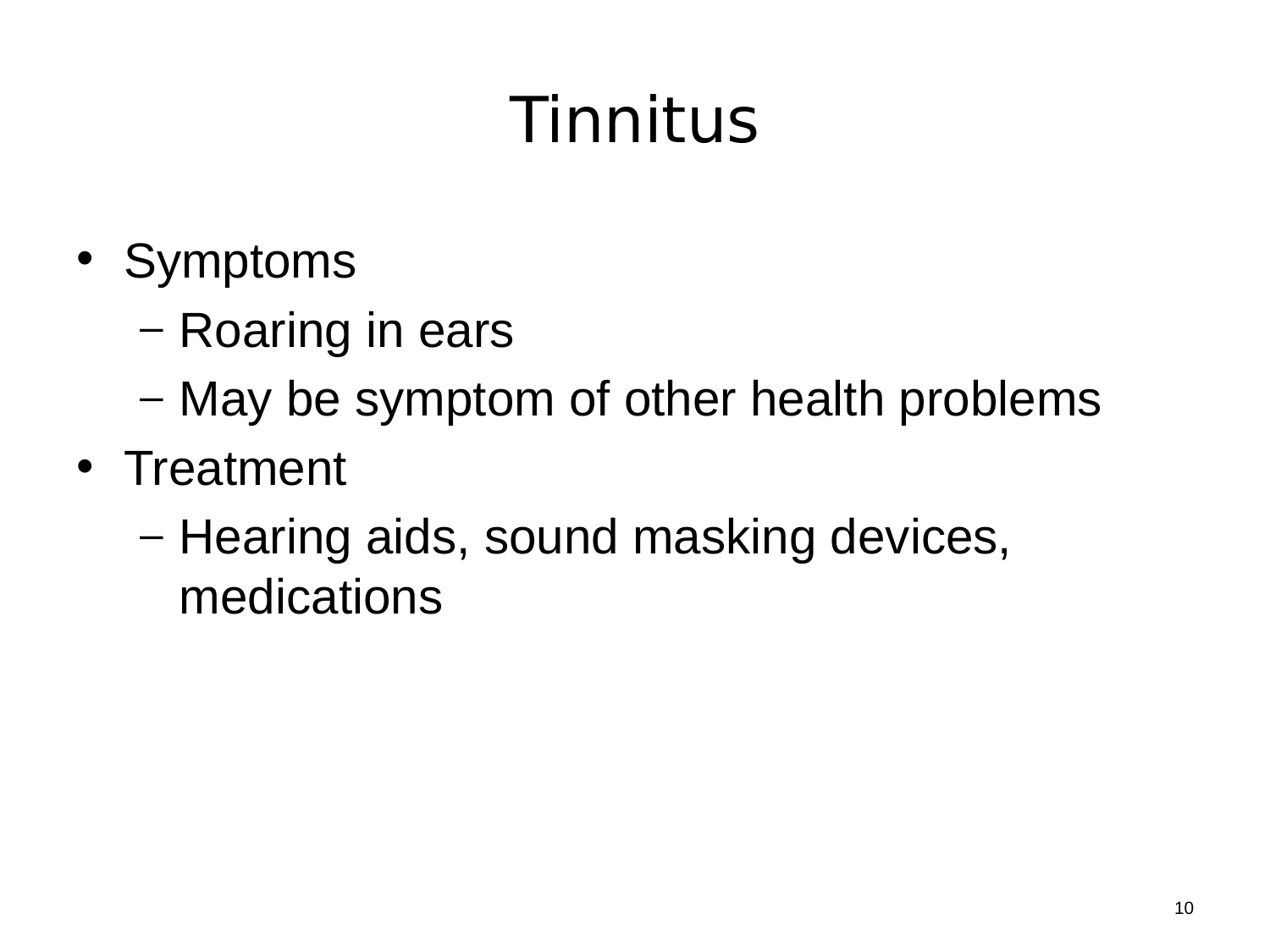

# Tinnitus
Symptoms
Roaring in ears
May be symptom of other health problems
Treatment
Hearing aids, sound masking devices, medications
10